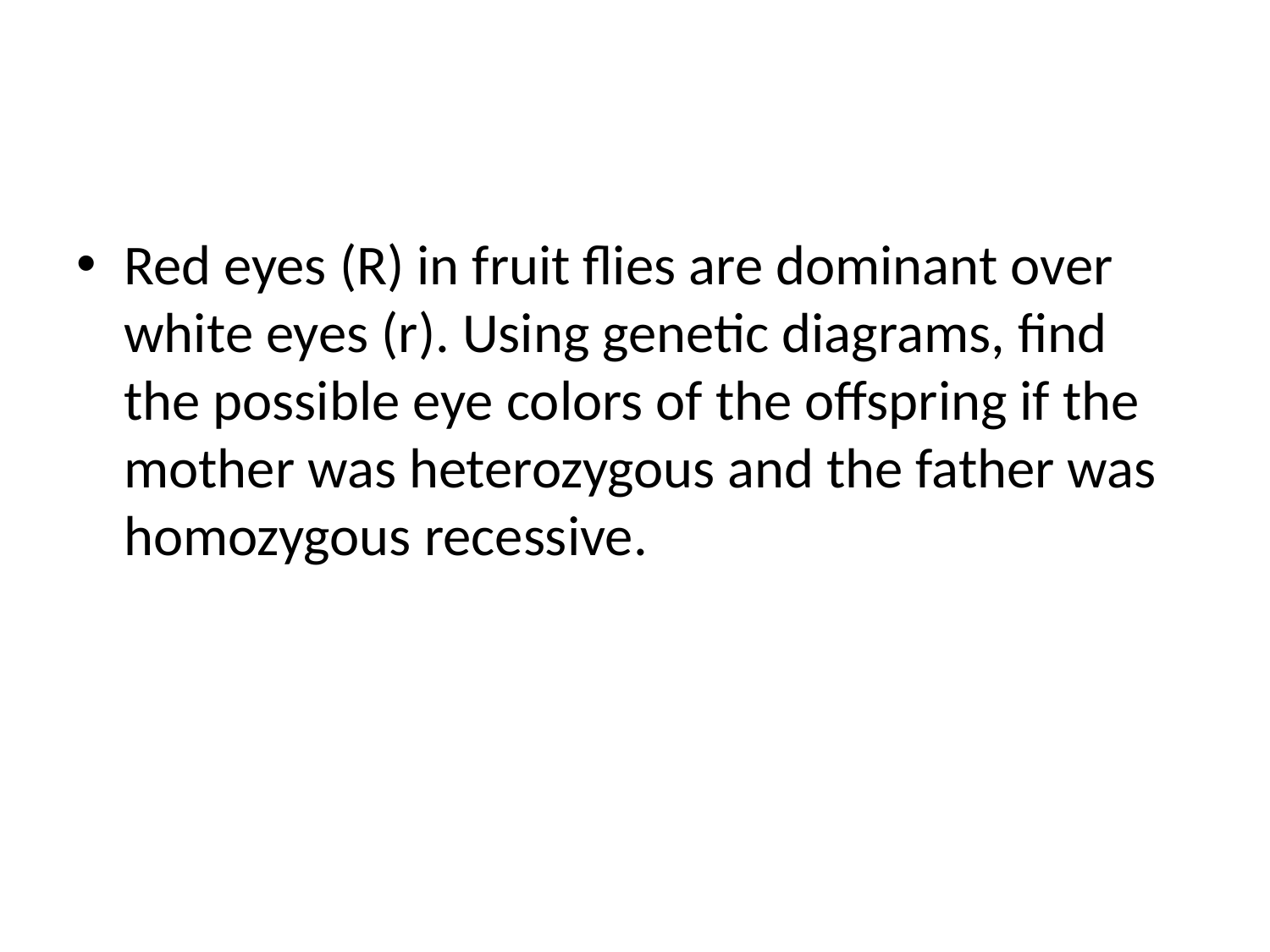

#
Red eyes (R) in fruit flies are dominant over white eyes (r). Using genetic diagrams, find the possible eye colors of the offspring if the mother was heterozygous and the father was homozygous recessive.